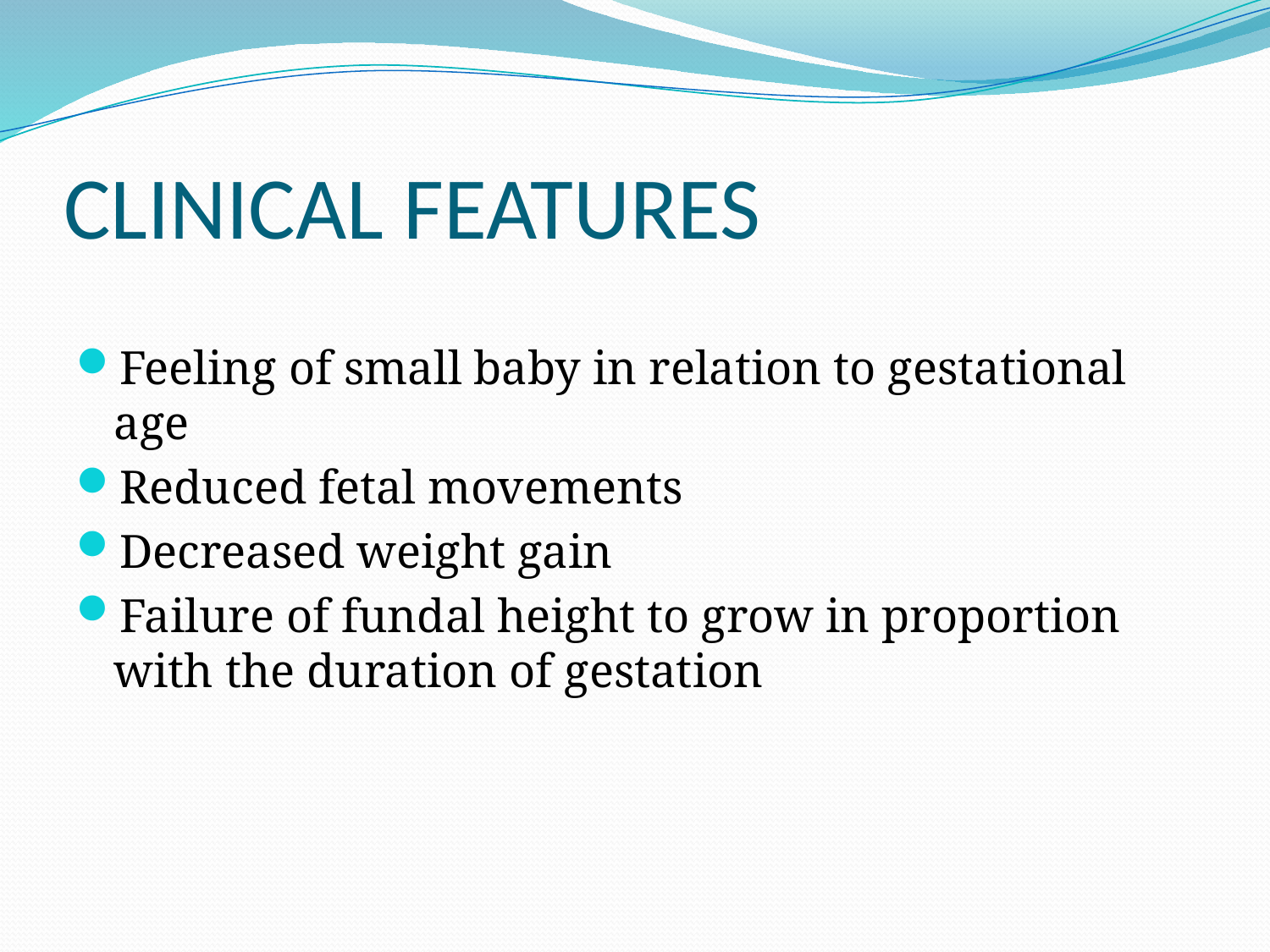

# CLINICAL FEATURES

Feeling of small baby in relation to gestational age
Reduced fetal movements
Decreased weight gain
Failure of fundal height to grow in proportion with the duration of gestation